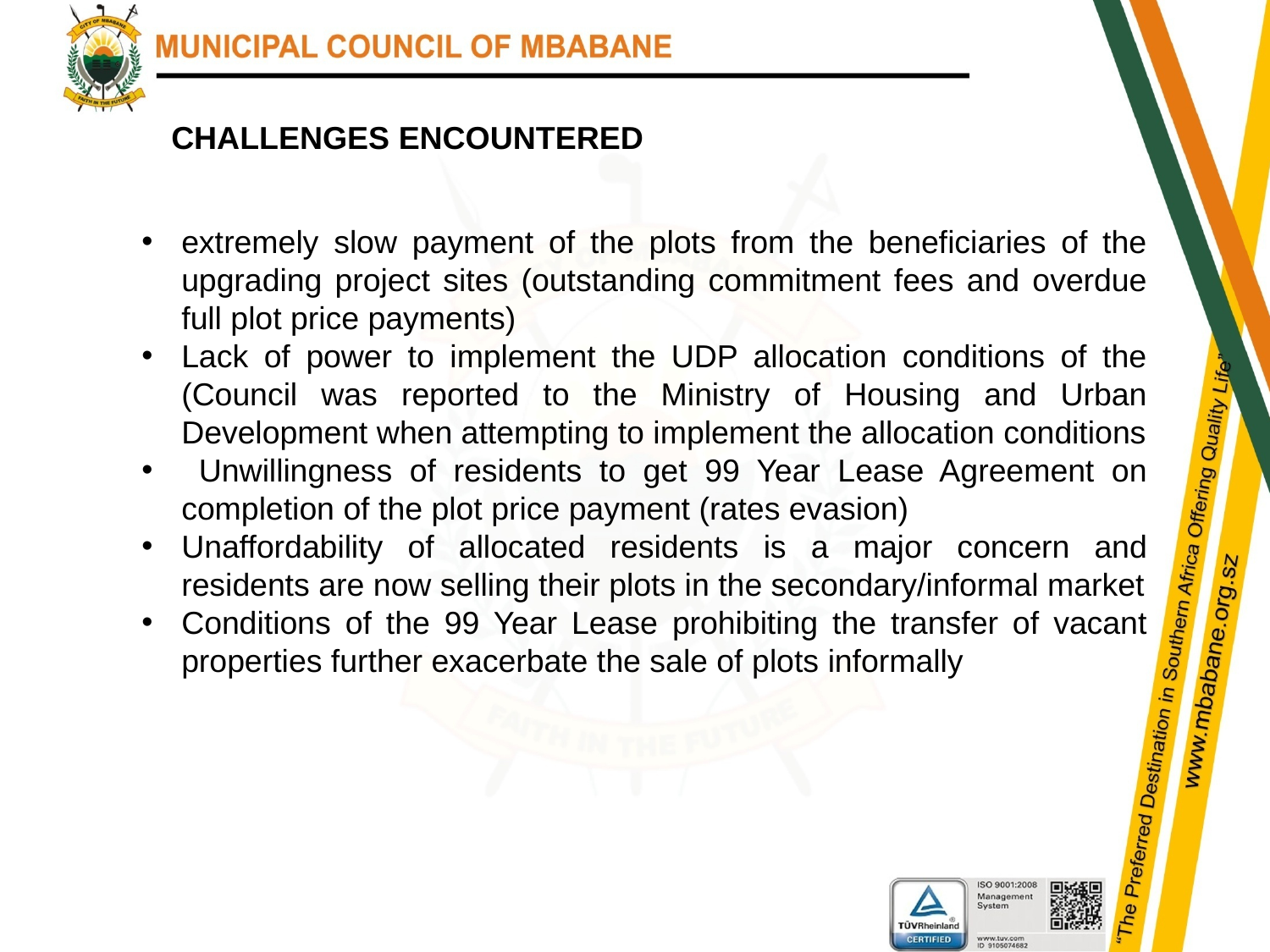

CHALLENGES ENCOUNTERED
extremely slow payment of the plots from the beneficiaries of the upgrading project sites (outstanding commitment fees and overdue full plot price payments)
Lack of power to implement the UDP allocation conditions of the (Council was reported to the Ministry of Housing and Urban Development when attempting to implement the allocation conditions
 Unwillingness of residents to get 99 Year Lease Agreement on completion of the plot price payment (rates evasion)
Unaffordability of allocated residents is a major concern and residents are now selling their plots in the secondary/informal market
Conditions of the 99 Year Lease prohibiting the transfer of vacant properties further exacerbate the sale of plots informally